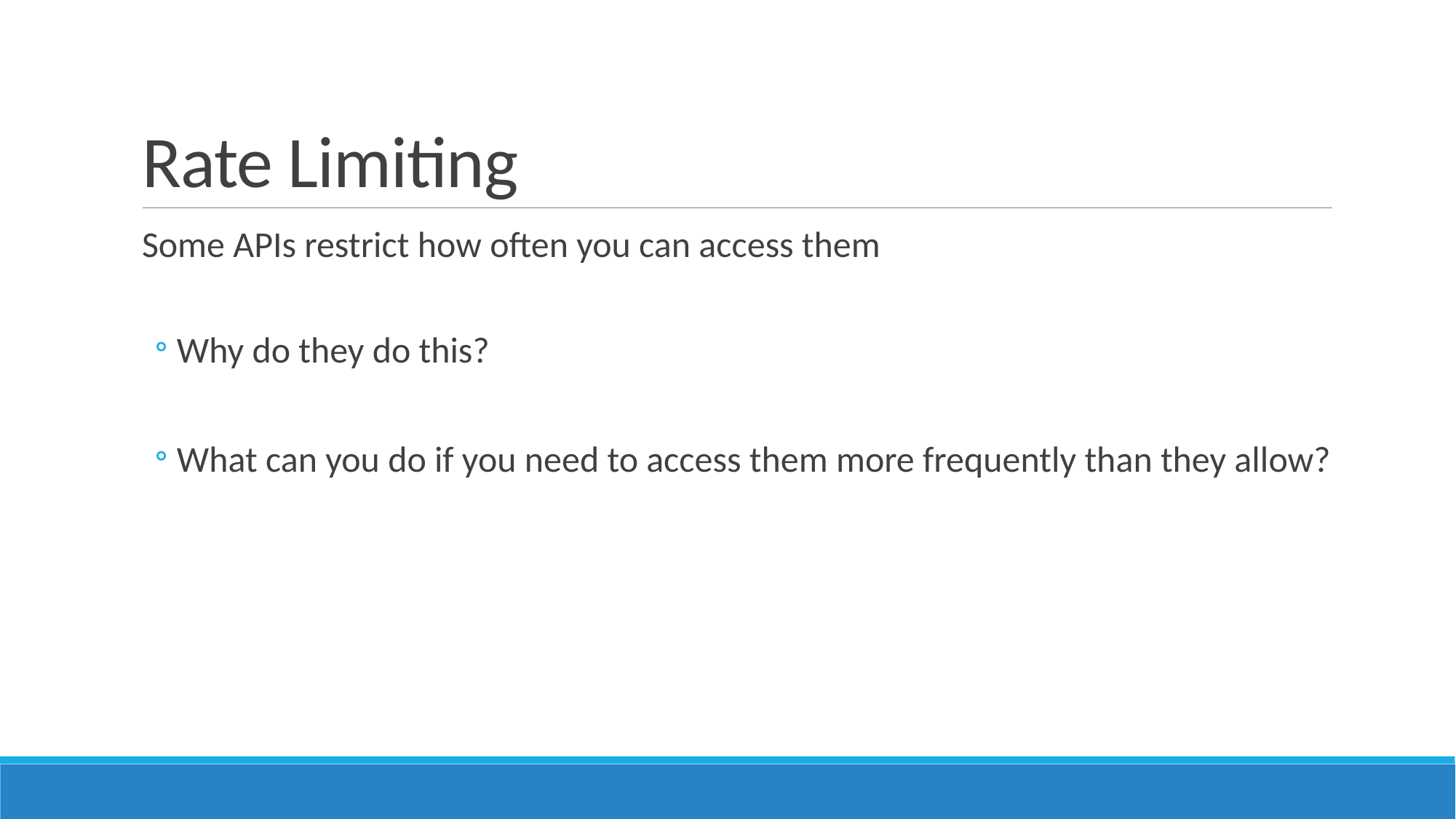

# Rate Limiting
Some APIs restrict how often you can access them

Why do they do this?

What can you do if you need to access them more frequently than they allow?